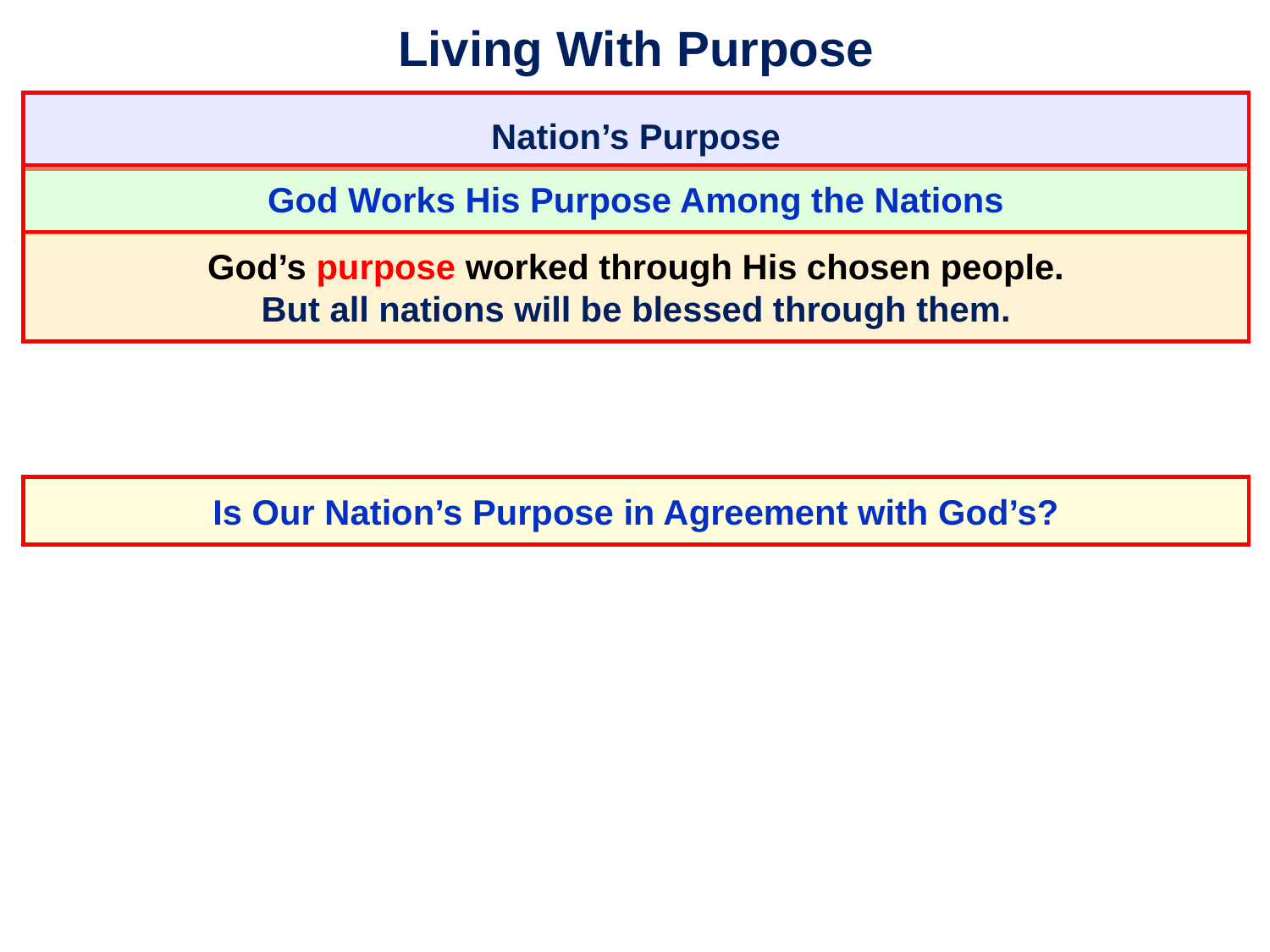

# Living With Purpose
Nation’s Purpose
God Works His Purpose Among the Nations
God’s purpose worked through His chosen people.
But all nations will be blessed through them.
Is Our Nation’s Purpose in Agreement with God’s?